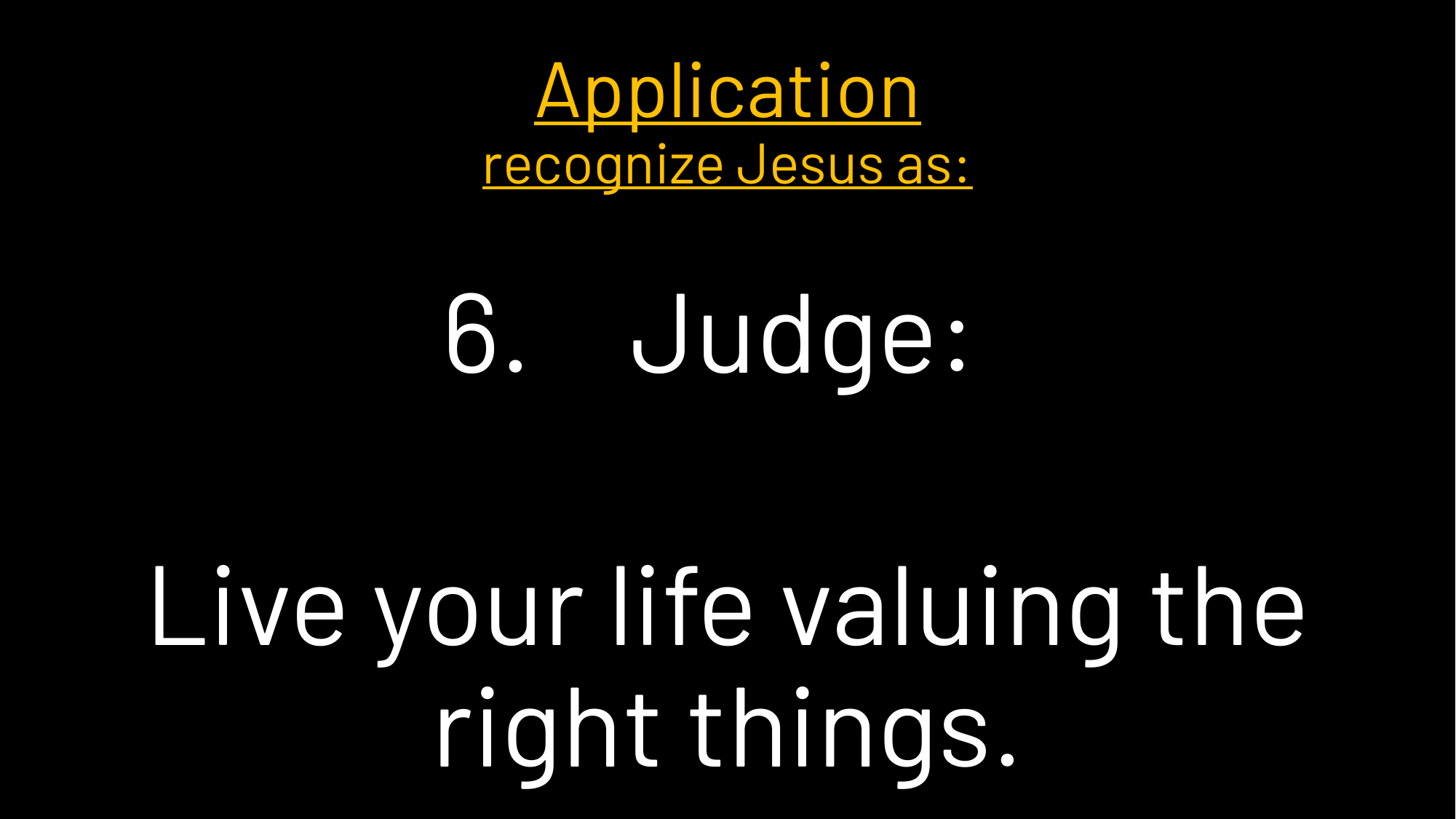

# Application recognize Jesus as:
Judge:

Live your life valuing the right things.